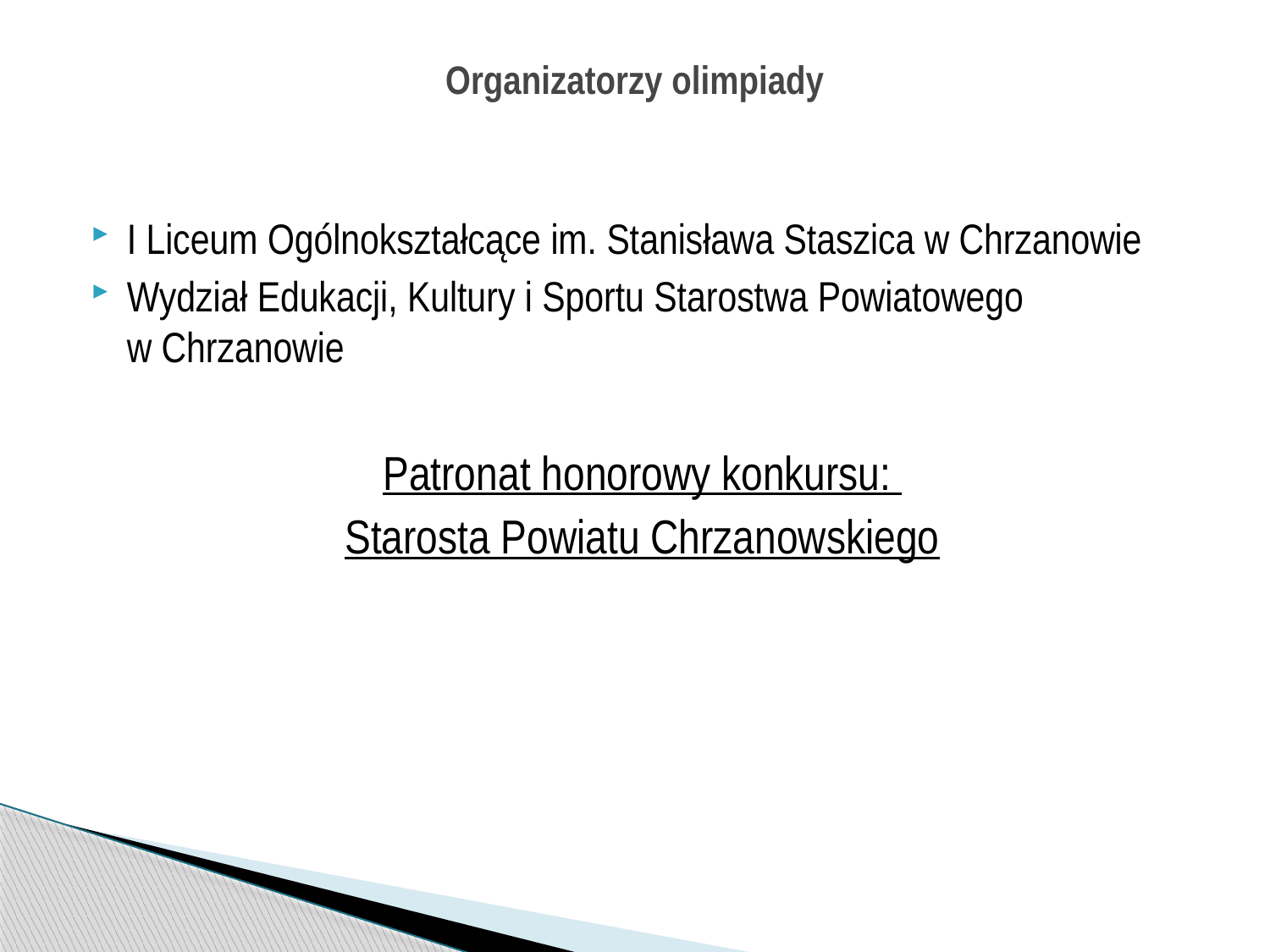

# Organizatorzy olimpiady
I Liceum Ogólnokształcące im. Stanisława Staszica w Chrzanowie
Wydział Edukacji, Kultury i Sportu Starostwa Powiatowego
w Chrzanowie

Patronat honorowy konkursu:
Starosta Powiatu Chrzanowskiego